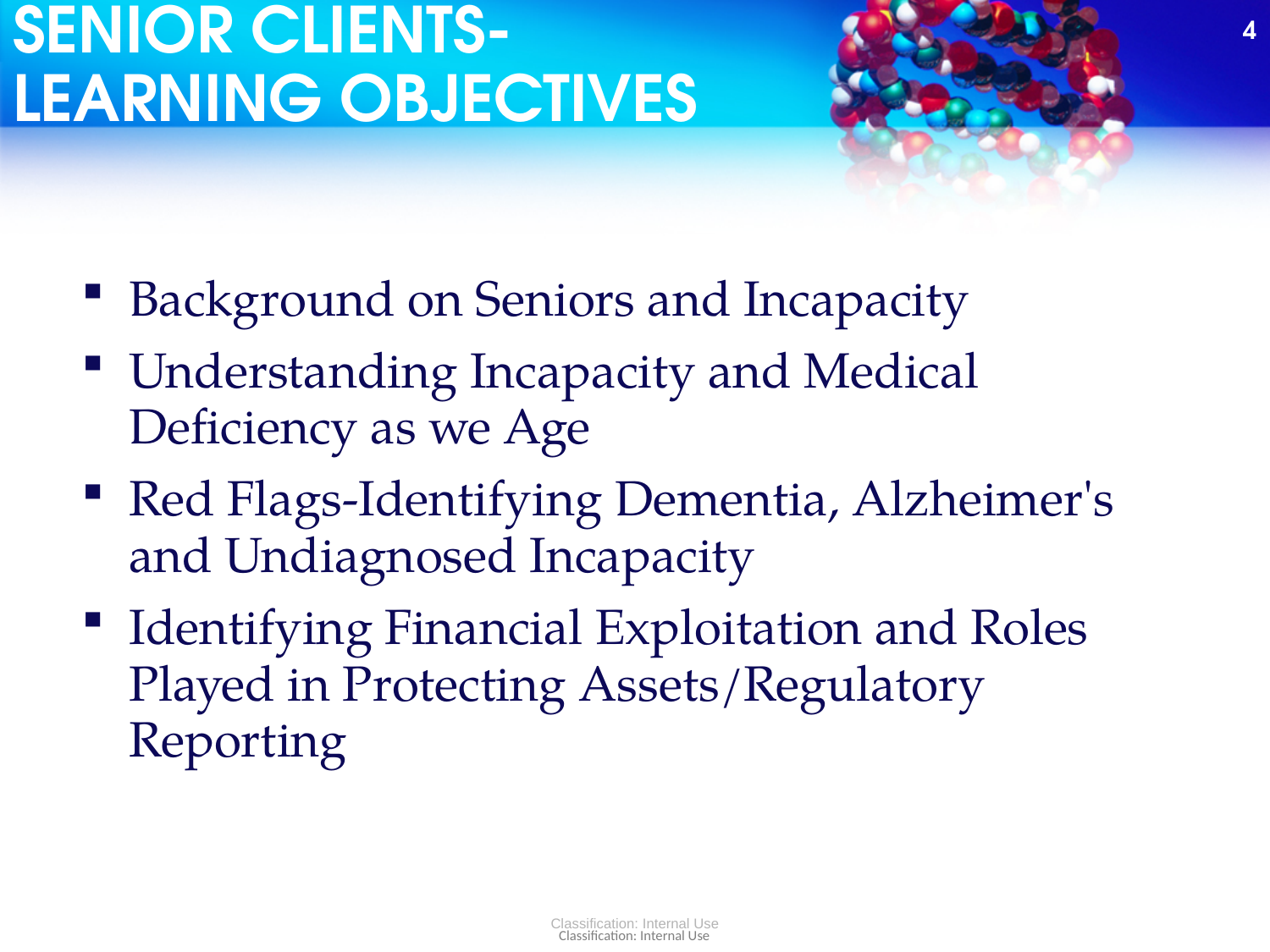

4
# SENIOR CLIENTS- LEARNING OBJECTIVES
Background on Seniors and Incapacity
Understanding Incapacity and Medical Deficiency as we Age
Red Flags-Identifying Dementia, Alzheimer's and Undiagnosed Incapacity
Identifying Financial Exploitation and Roles Played in Protecting Assets/Regulatory Reporting